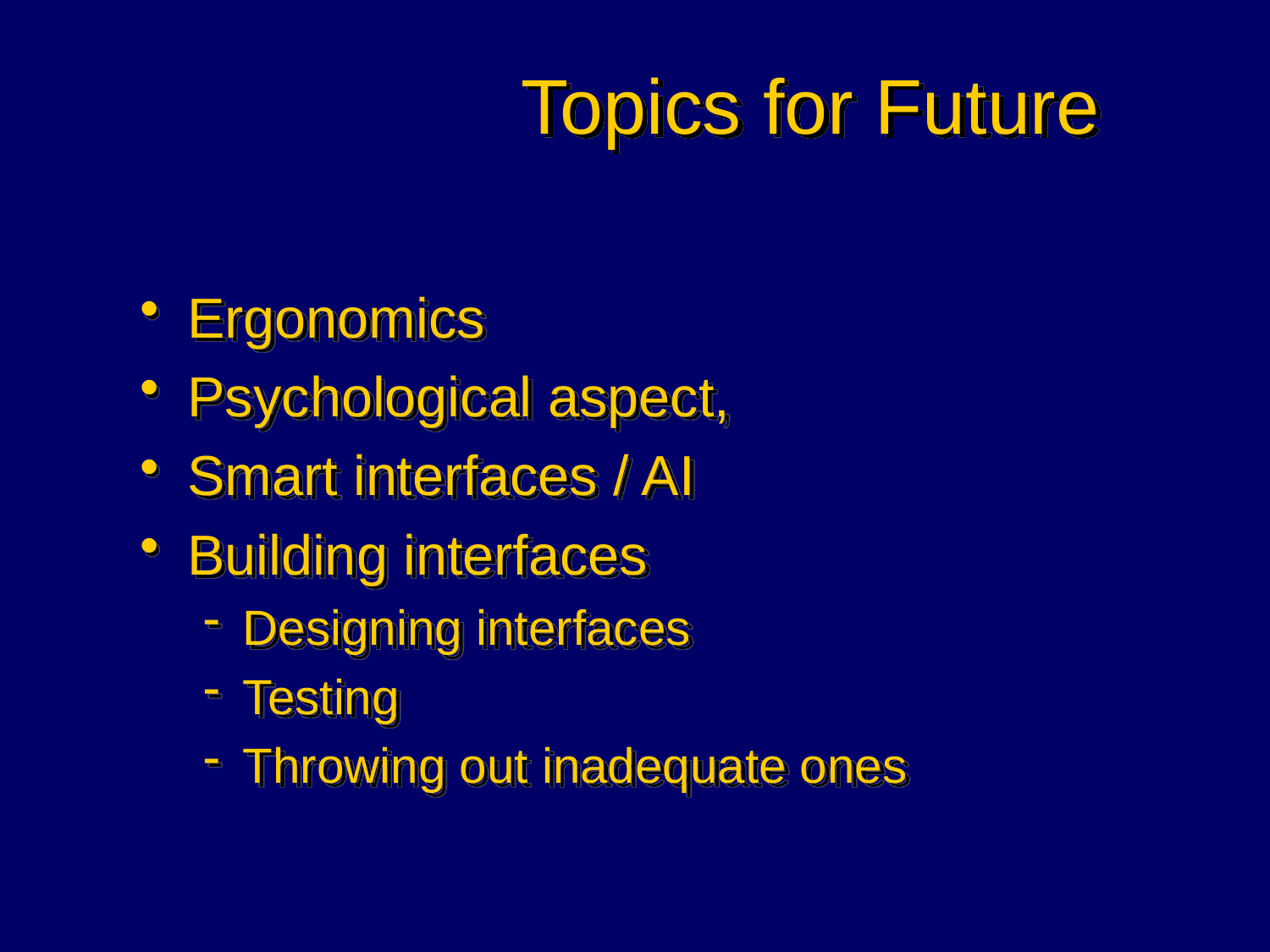

# Topics for Future
Ergonomics
Psychological aspect,
Smart interfaces / AI
Building interfaces
Designing interfaces
Testing
Throwing out inadequate ones